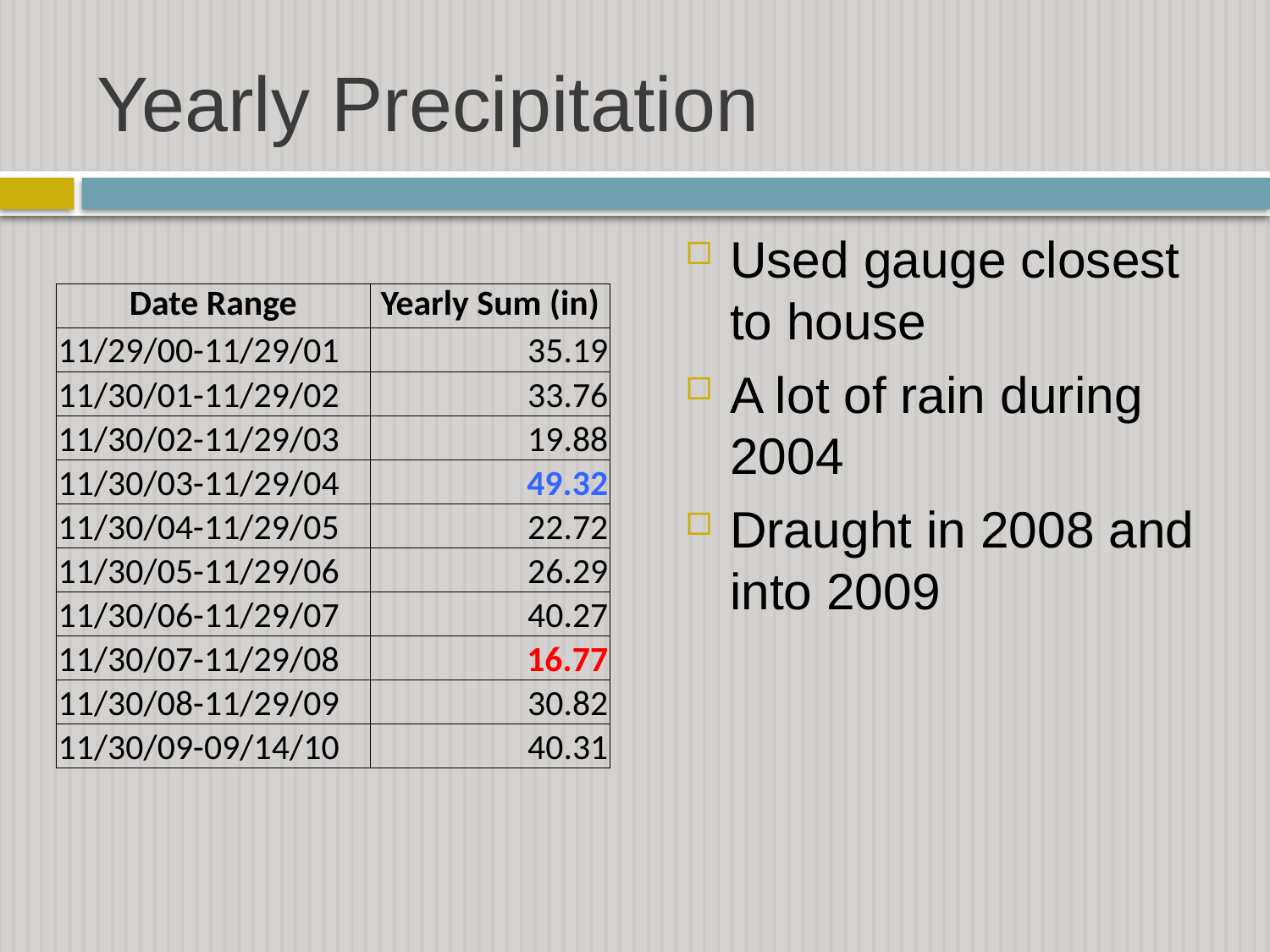

# Yearly Precipitation
Used gauge closest to house
A lot of rain during 2004
Draught in 2008 and into 2009
| Date Range | Yearly Sum (in) |
| --- | --- |
| 11/29/00-11/29/01 | 35.19 |
| 11/30/01-11/29/02 | 33.76 |
| 11/30/02-11/29/03 | 19.88 |
| 11/30/03-11/29/04 | 49.32 |
| 11/30/04-11/29/05 | 22.72 |
| 11/30/05-11/29/06 | 26.29 |
| 11/30/06-11/29/07 | 40.27 |
| 11/30/07-11/29/08 | 16.77 |
| 11/30/08-11/29/09 | 30.82 |
| 11/30/09-09/14/10 | 40.31 |